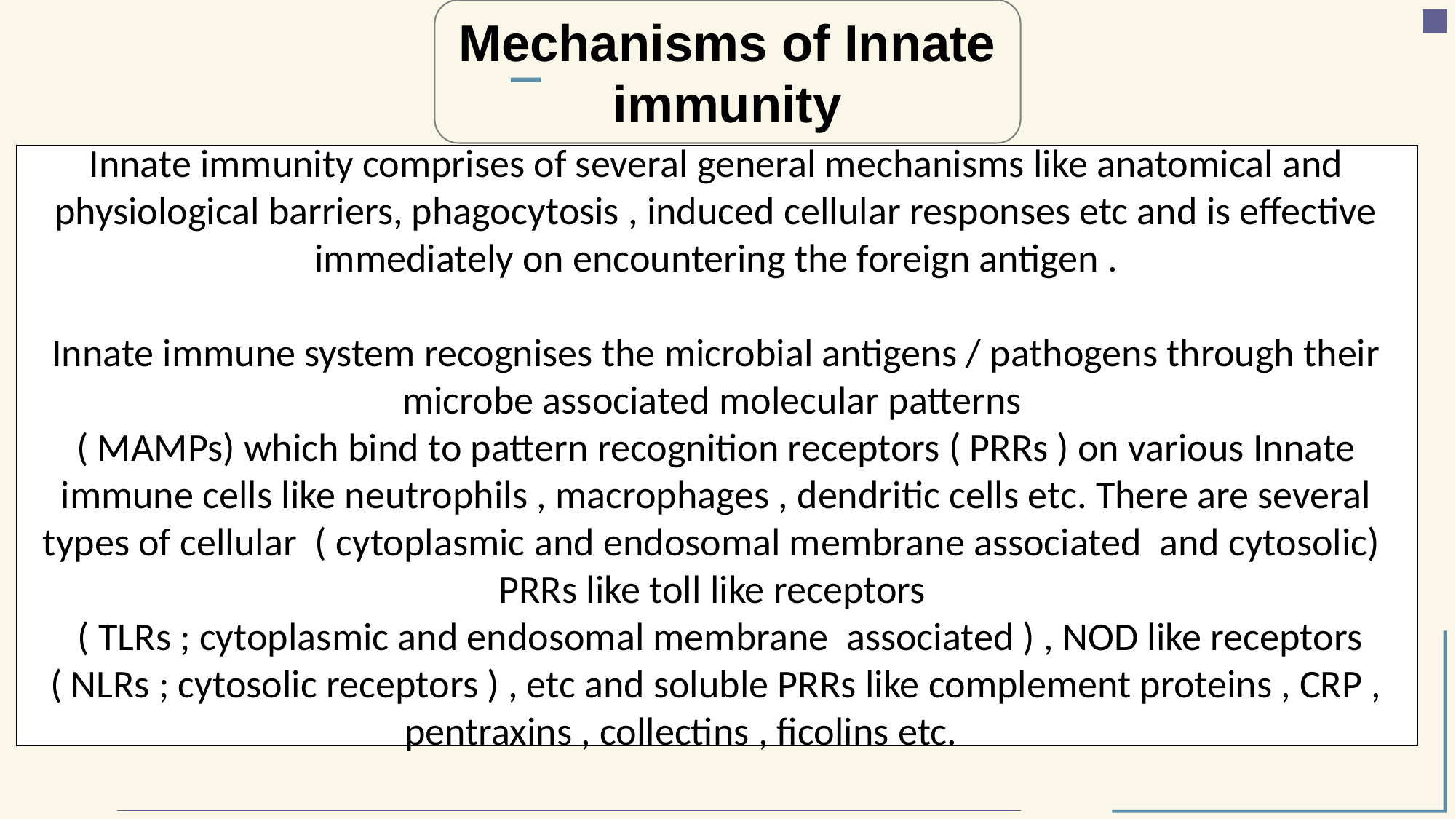

Mechanisms of Innate immunity

Innate immunity comprises of several general mechanisms like anatomical and physiological barriers, phagocytosis , induced cellular responses etc and is effective immediately on encountering the foreign antigen .

Innate immune system recognises the microbial antigens / pathogens through their microbe associated molecular patterns
( MAMPs) which bind to pattern recognition receptors ( PRRs ) on various Innate immune cells like neutrophils , macrophages , dendritic cells etc. There are several types of cellular  ( cytoplasmic and endosomal membrane associated  and cytosolic)  PRRs like toll like receptors
 ( TLRs ; cytoplasmic and endosomal membrane  associated ) , NOD like receptors ( NLRs ; cytosolic receptors ) , etc and soluble PRRs like complement proteins , CRP , pentraxins , collectins , ficolins etc.

   It comprises of several general mechanisms like anatomical and        physiological barriers , phagocytosis , induced cellular responses etc, and is effective immediately on encountering the foreign antigen.